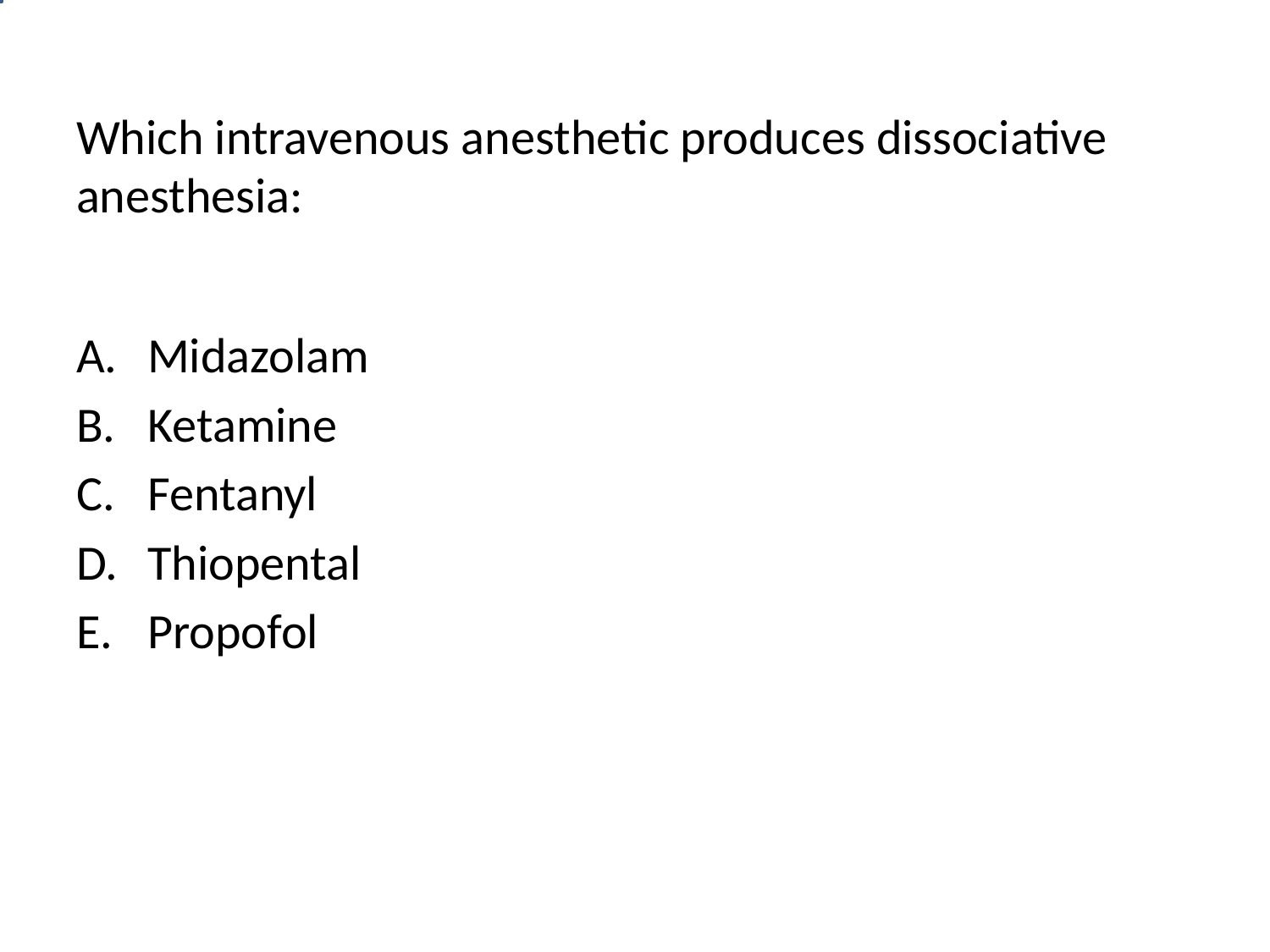

# Which intravenous anesthetic produces dissociative anesthesia:
Midazolam
Ketamine
Fentanyl
Thiopental
Propofol
Answer Now

:30